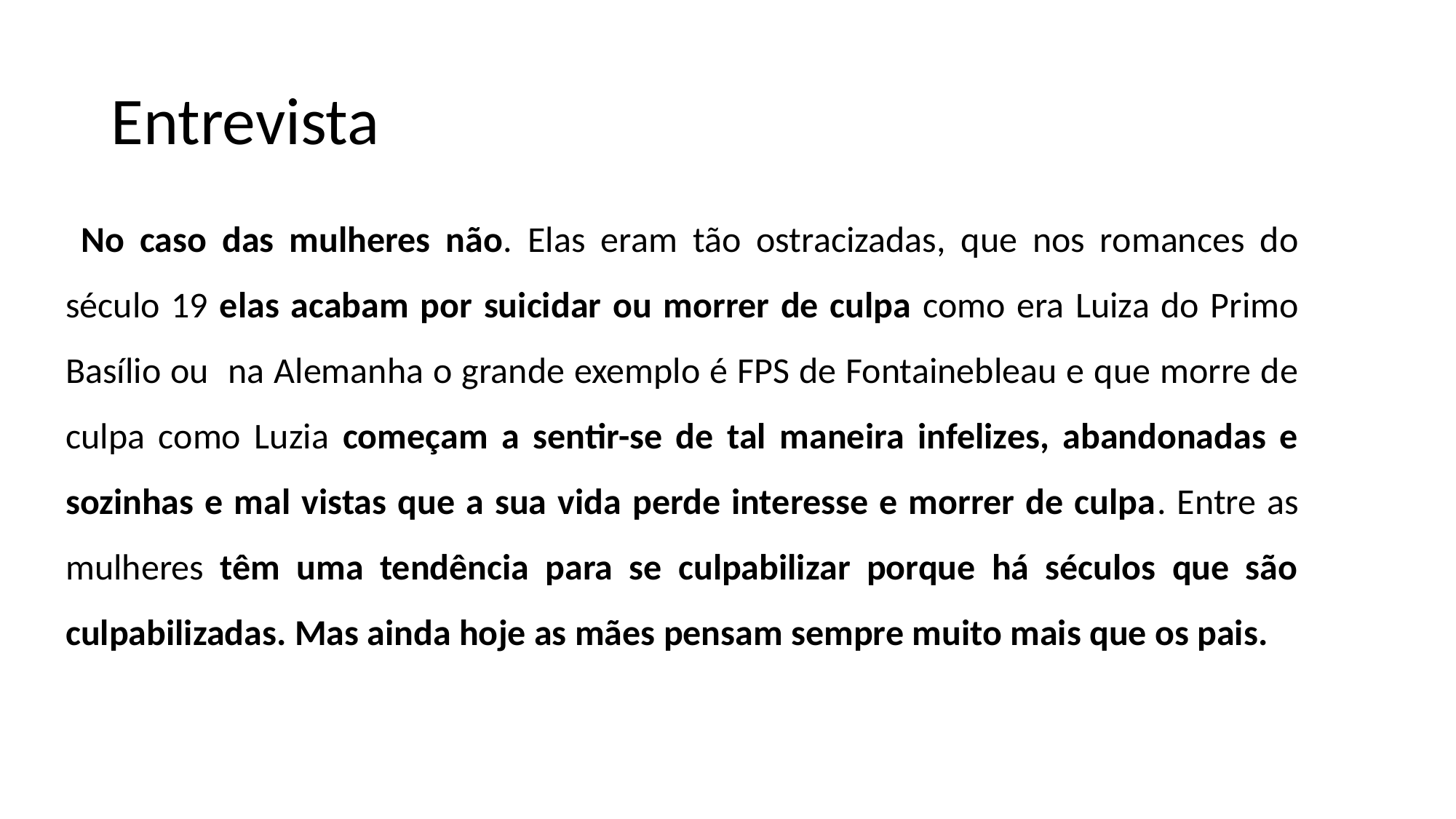

# Entrevista
 No caso das mulheres não. Elas eram tão ostracizadas, que nos romances do século 19 elas acabam por suicidar ou morrer de culpa como era Luiza do Primo Basílio ou  na Alemanha o grande exemplo é FPS de Fontainebleau e que morre de culpa como Luzia começam a sentir-se de tal maneira infelizes, abandonadas e sozinhas e mal vistas que a sua vida perde interesse e morrer de culpa. Entre as mulheres têm uma tendência para se culpabilizar porque há séculos que são culpabilizadas. Mas ainda hoje as mães pensam sempre muito mais que os pais.